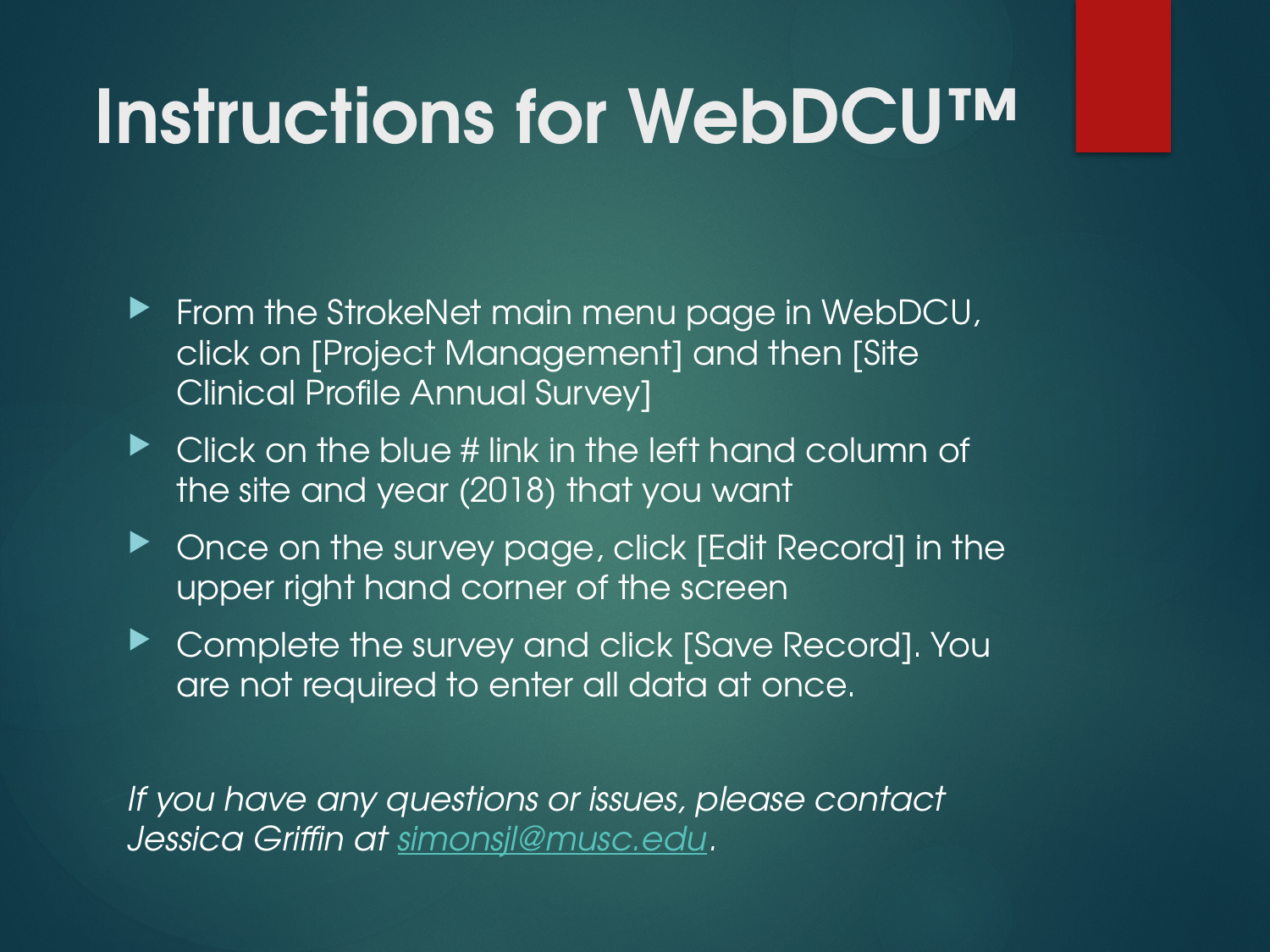

# Instructions for WebDCU™
From the StrokeNet main menu page in WebDCU, click on [Project Management] and then [Site Clinical Profile Annual Survey]
Click on the blue # link in the left hand column of the site and year (2018) that you want
Once on the survey page, click [Edit Record] in the upper right hand corner of the screen
Complete the survey and click [Save Record]. You are not required to enter all data at once.

If you have any questions or issues, please contact Jessica Griffin at simonsjl@musc.edu.